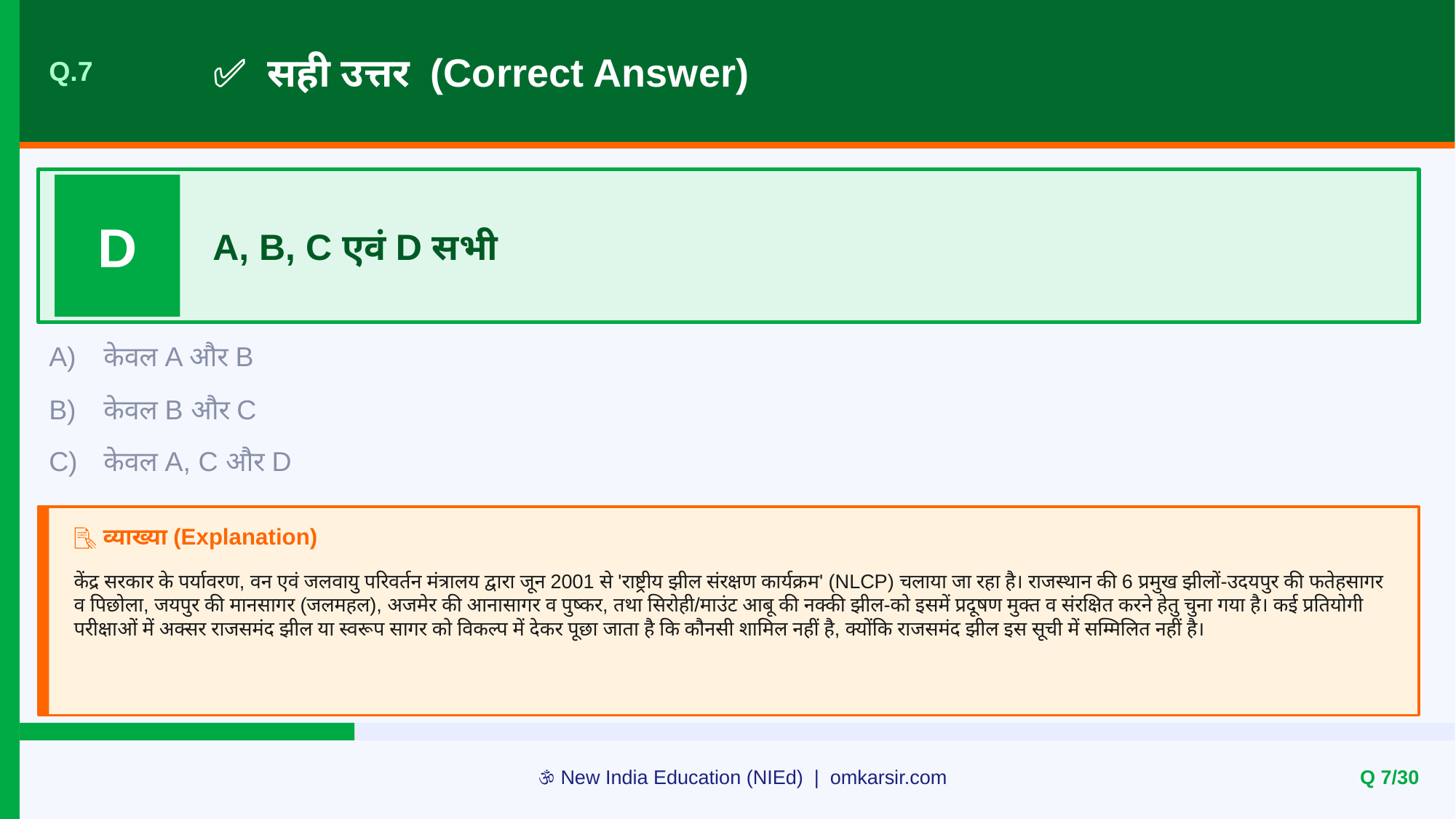

✅  सही उत्तर  (Correct Answer)
Q.7

D
A, B, C एवं D सभी
A)
केवल A और B
B)
केवल B और C
C)
केवल A, C और D

📝 व्याख्या (Explanation)
केंद्र सरकार के पर्यावरण, वन एवं जलवायु परिवर्तन मंत्रालय द्वारा जून 2001 से 'राष्ट्रीय झील संरक्षण कार्यक्रम' (NLCP) चलाया जा रहा है। राजस्थान की 6 प्रमुख झीलों-उदयपुर की फतेहसागर व पिछोला, जयपुर की मानसागर (जलमहल), अजमेर की आनासागर व पुष्कर, तथा सिरोही/माउंट आबू की नक्की झील-को इसमें प्रदूषण मुक्त व संरक्षित करने हेतु चुना गया है। कई प्रतियोगी परीक्षाओं में अक्सर राजसमंद झील या स्वरूप सागर को विकल्प में देकर पूछा जाता है कि कौनसी शामिल नहीं है, क्योंकि राजसमंद झील इस सूची में सम्मिलित नहीं है।

🕉️ New India Education (NIEd)  |  omkarsir.com
Q 7/30